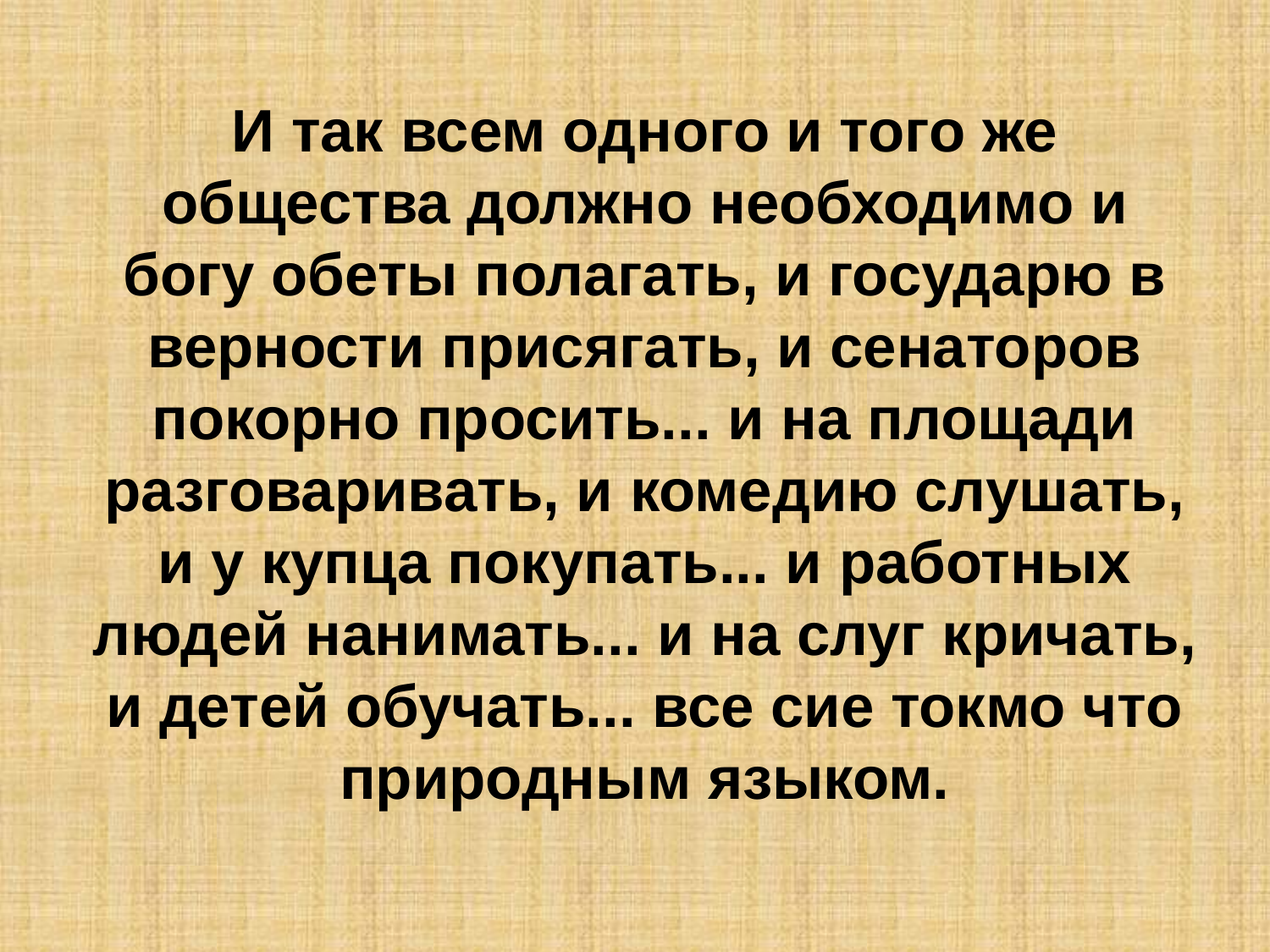

И так всем одного и того же общества должно необходимо и богу обеты полагать, и государю в верности присягать, и сенаторов покорно просить... и на площади разговаривать, и комедию слушать, и у купца покупать... и работных людей нанимать... и на слуг кричать, и детей обучать... все сие токмо что природным языком.